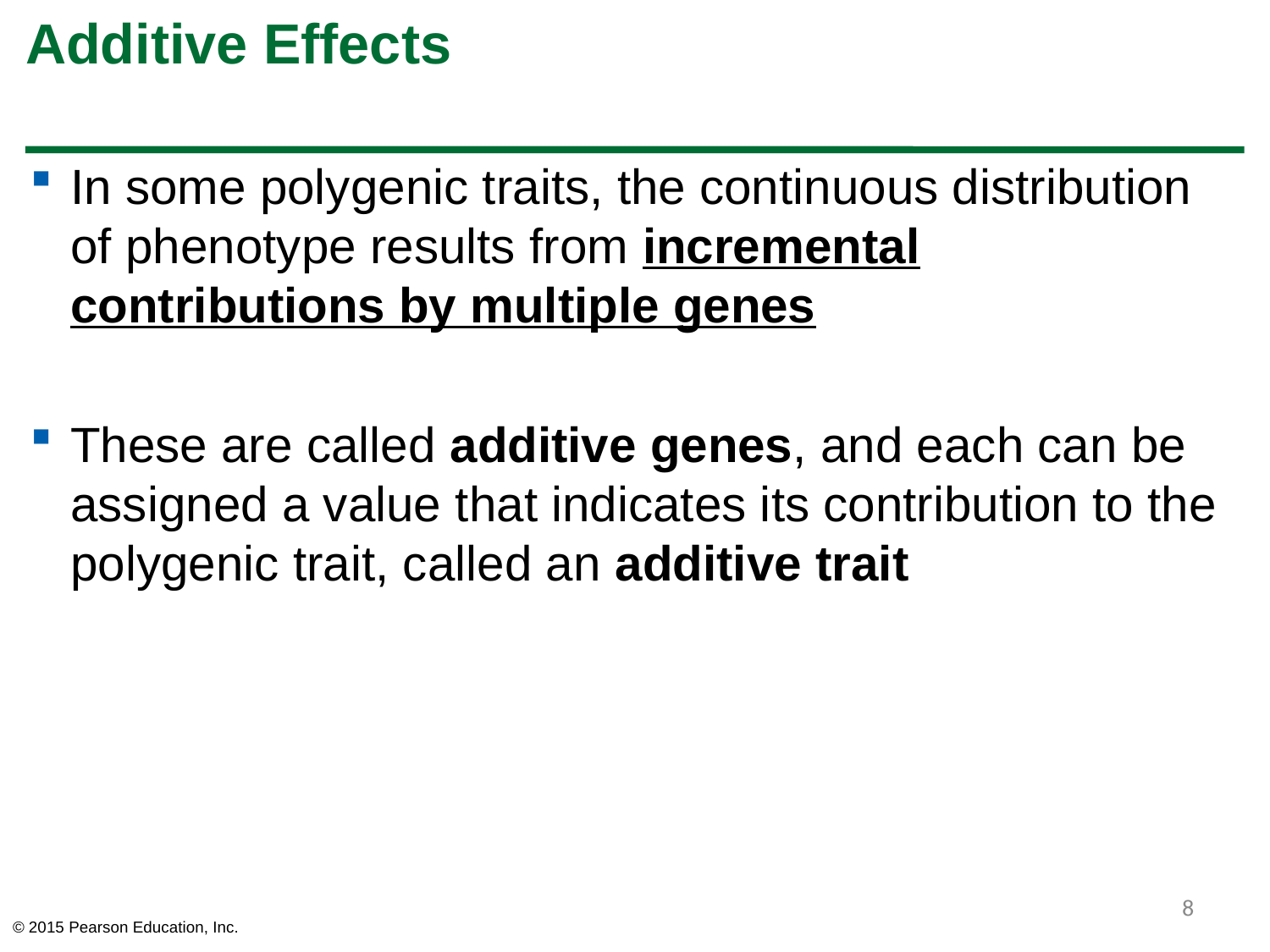

# Additive Effects
In some polygenic traits, the continuous distribution of phenotype results from incremental contributions by multiple genes

These are called additive genes, and each can be assigned a value that indicates its contribution to the polygenic trait, called an additive trait

8
© 2015 Pearson Education, Inc.